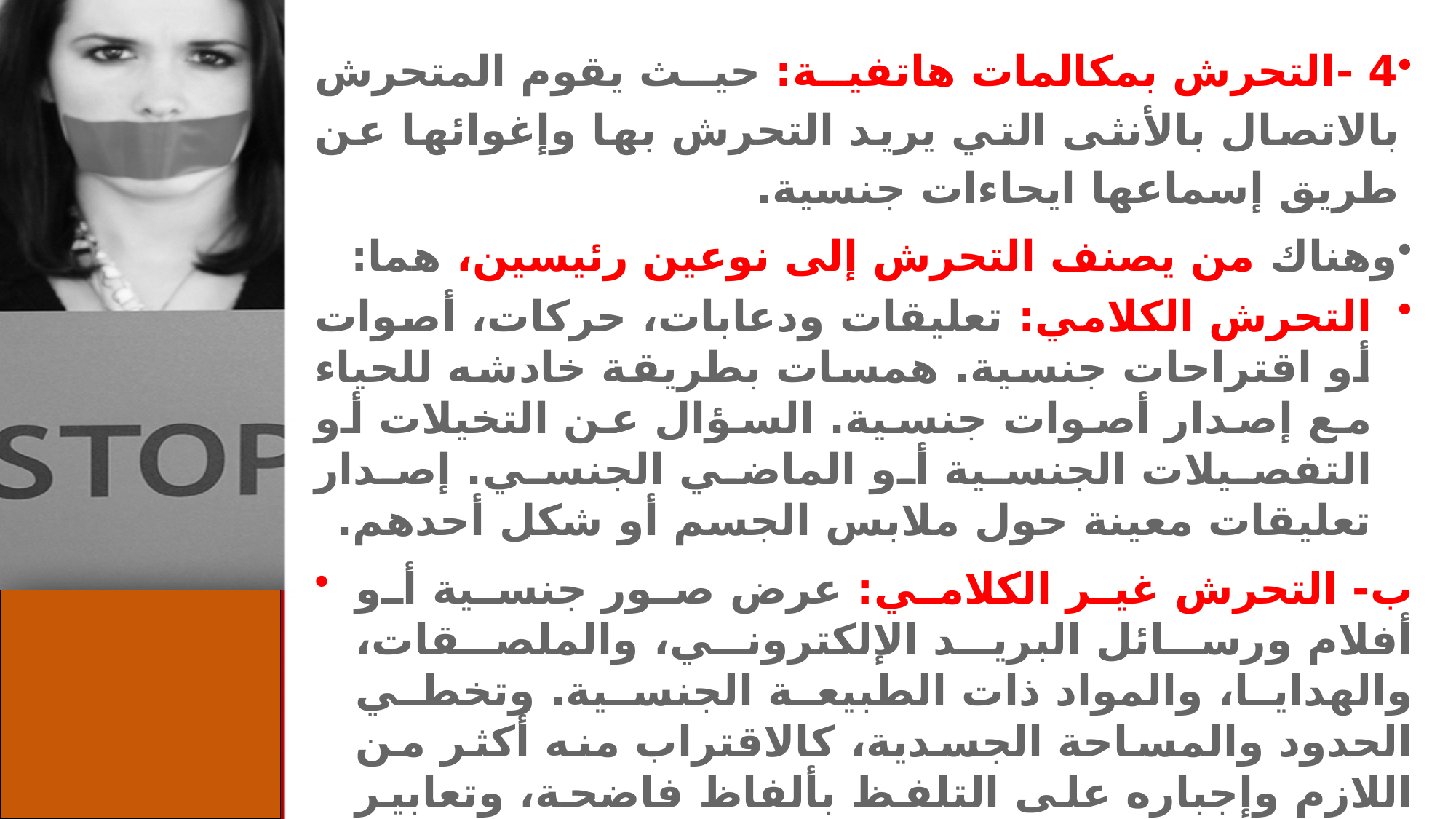

4 -التحرش بمكالمات هاتفية: حيث يقوم المتحرش بالاتصال بالأنثى التي يريد التحرش بها وإغوائها عن طريق إسماعها ايحاءات جنسية.
وهناك من يصنف التحرش إلى نوعين رئيسين، هما:
التحرش الكلامي: تعليقات ودعابات، حركات، أصوات أو اقتراحات جنسية. همسات بطريقة خادشه للحياء مع إصدار أصوات جنسية. السؤال عن التخيلات أو التفصيلات الجنسية أو الماضي الجنسي. إصدار تعليقات معينة حول ملابس الجسم أو شكل أحدهم.
ب- التحرش غير الكلامي: عرض صور جنسية أو أفلام ورسائل البريد الإلكتروني، والملصقات، والهدايا، والمواد ذات الطبيعة الجنسية. وتخطي الحدود والمساحة الجسدية، كالاقتراب منه أكثر من اللازم وإجباره على التلفظ بألفاظ فاضحة، وتعابير إيماءات بالوجه والغمز والنظرات الفاضحة، والقيام بحركات جنسية بواسطة اليد أو الجسد التلصص على الآخرين والمداعبة أو الملاطفة.